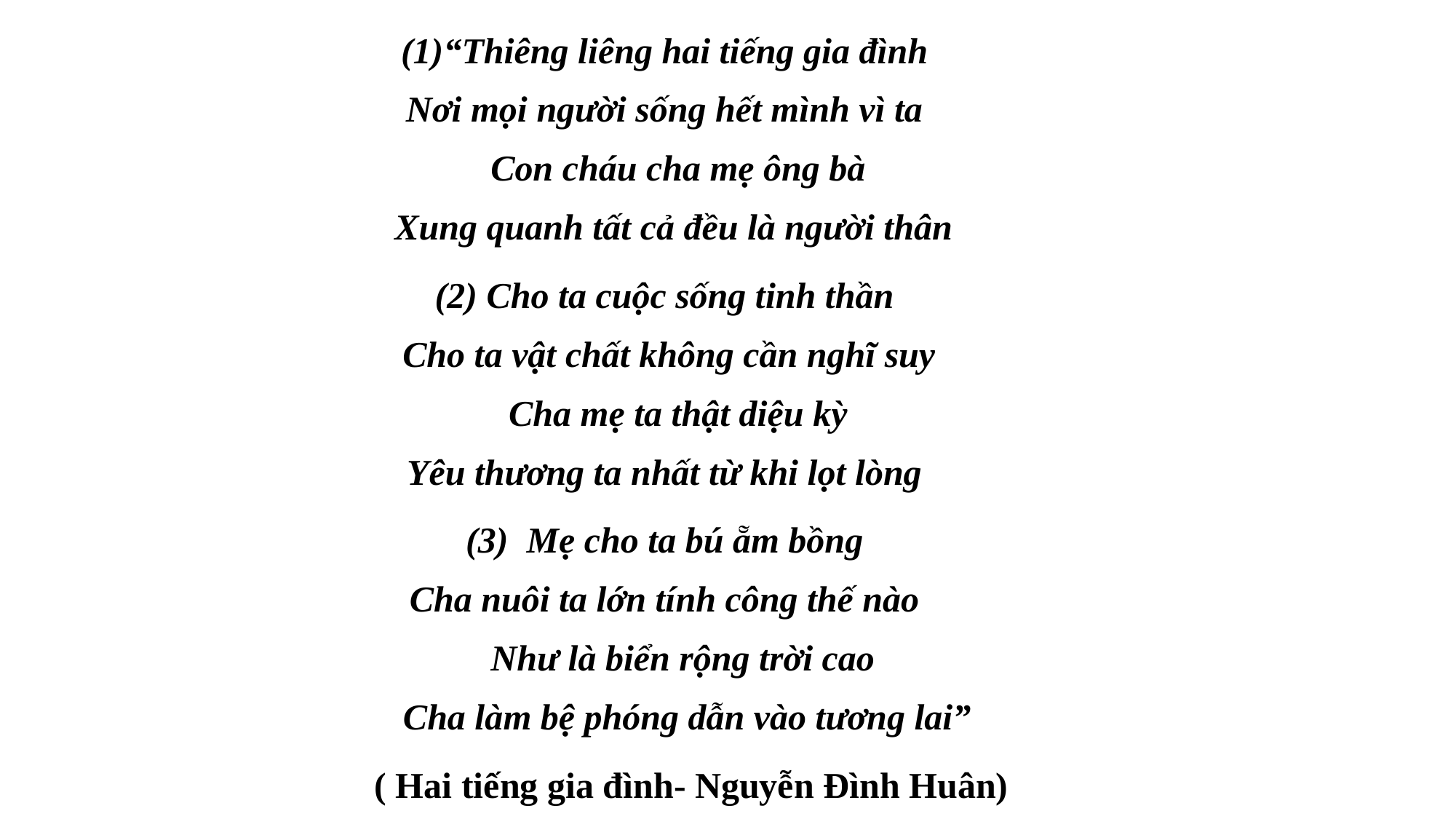

(1)“Thiêng liêng hai tiếng gia đình
Nơi mọi người sống hết mình vì ta
   Con cháu cha mẹ ông bà
   Xung quanh tất cả đều là người thân
(2) Cho ta cuộc sống tinh thần
 Cho ta vật chất không cần nghĩ suy
   Cha mẹ ta thật diệu kỳ
Yêu thương ta nhất từ khi lọt lòng
(3)  Mẹ cho ta bú ẵm bồng
Cha nuôi ta lớn tính công thế nào
    Như là biển rộng trời cao
     Cha làm bệ phóng dẫn vào tương lai”
   ( Hai tiếng gia đình- Nguyễn Đình Huân)